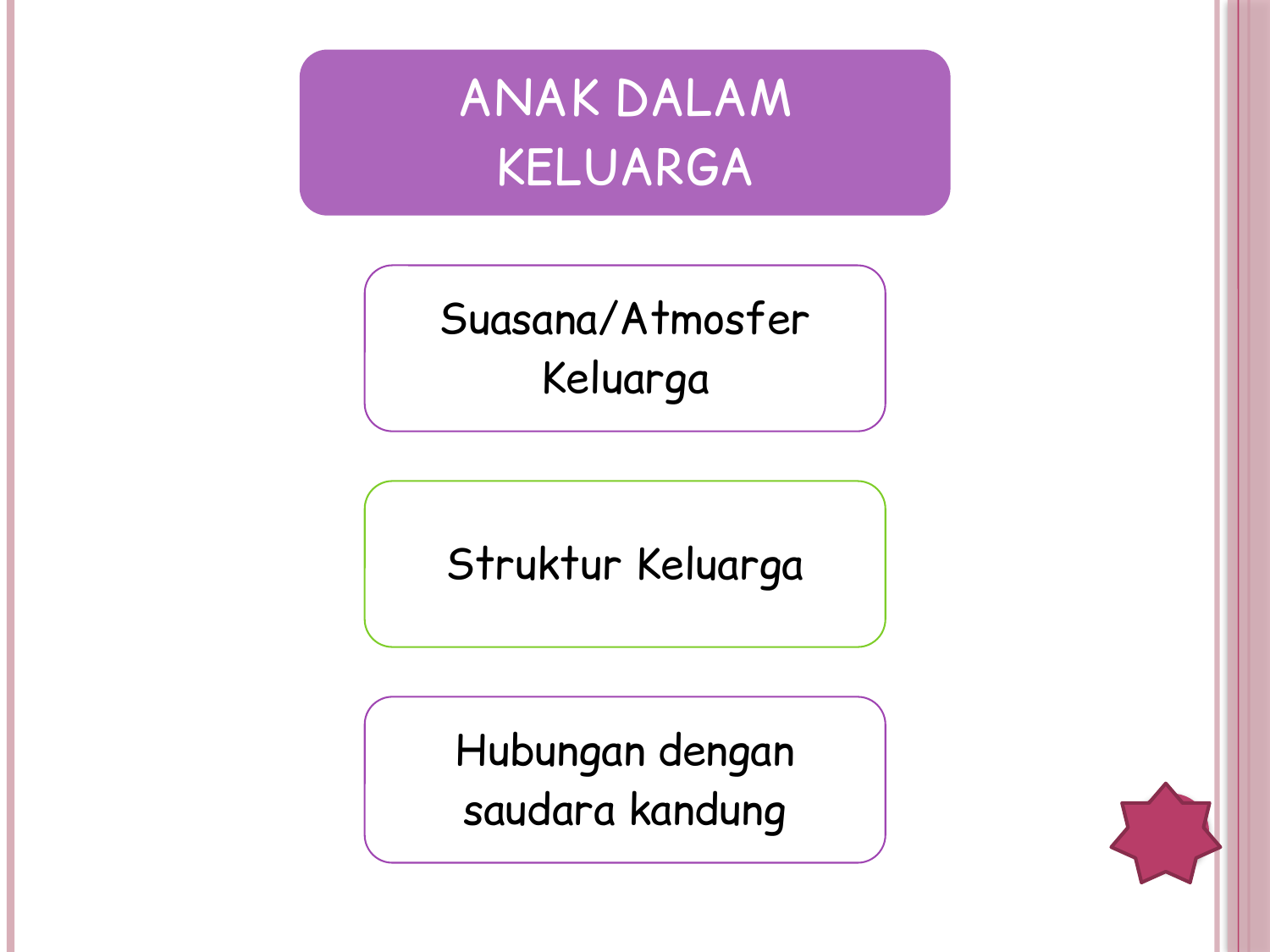

ANAK DALAM KELUARGA
Suasana/Atmosfer Keluarga
Struktur Keluarga
Hubungan dengan saudara kandung